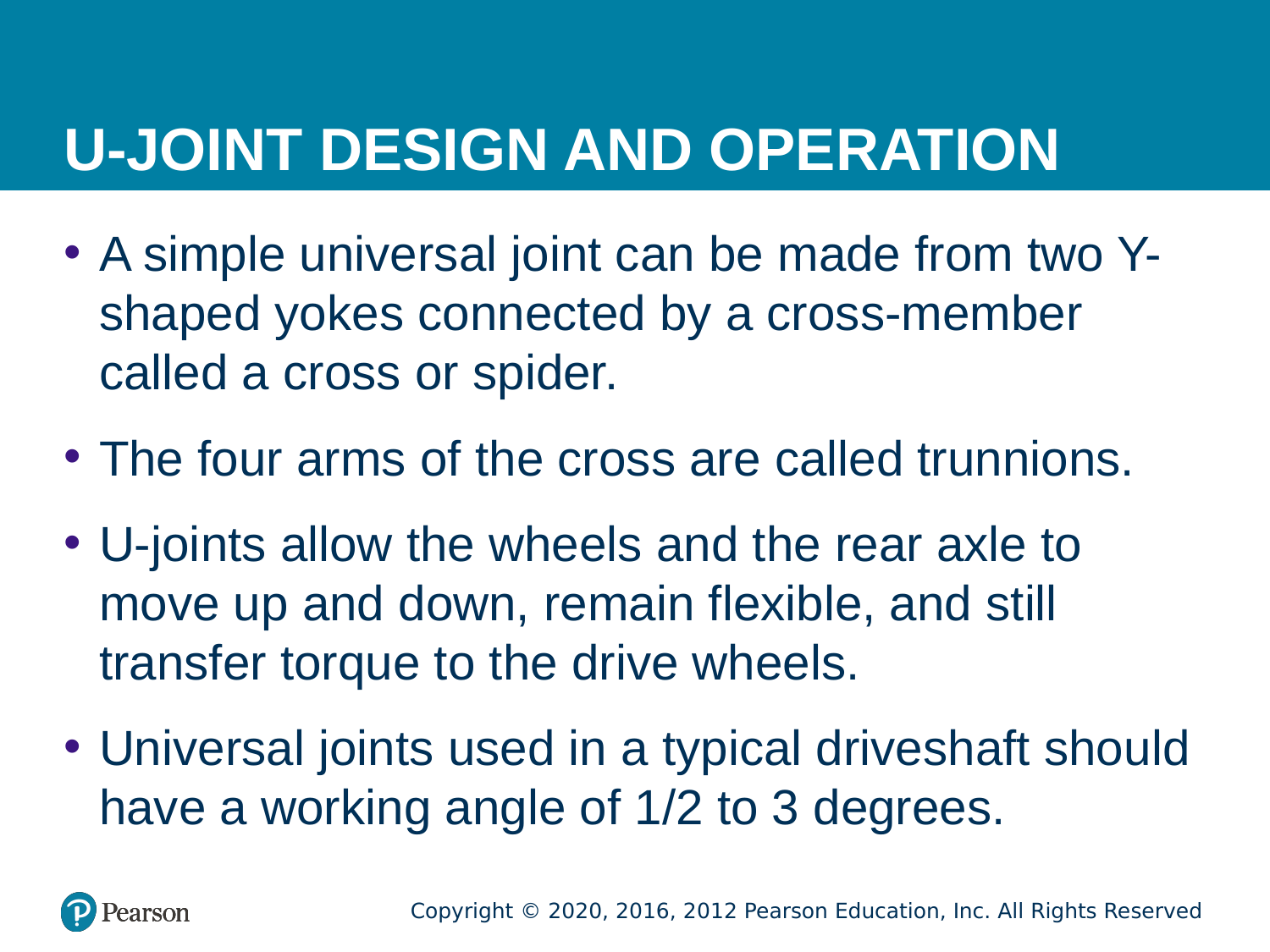

# U-JOINT DESIGN AND OPERATION
A simple universal joint can be made from two Y-shaped yokes connected by a cross-member called a cross or spider.
The four arms of the cross are called trunnions.
U-joints allow the wheels and the rear axle to move up and down, remain flexible, and still transfer torque to the drive wheels.
Universal joints used in a typical driveshaft should have a working angle of 1/2 to 3 degrees.